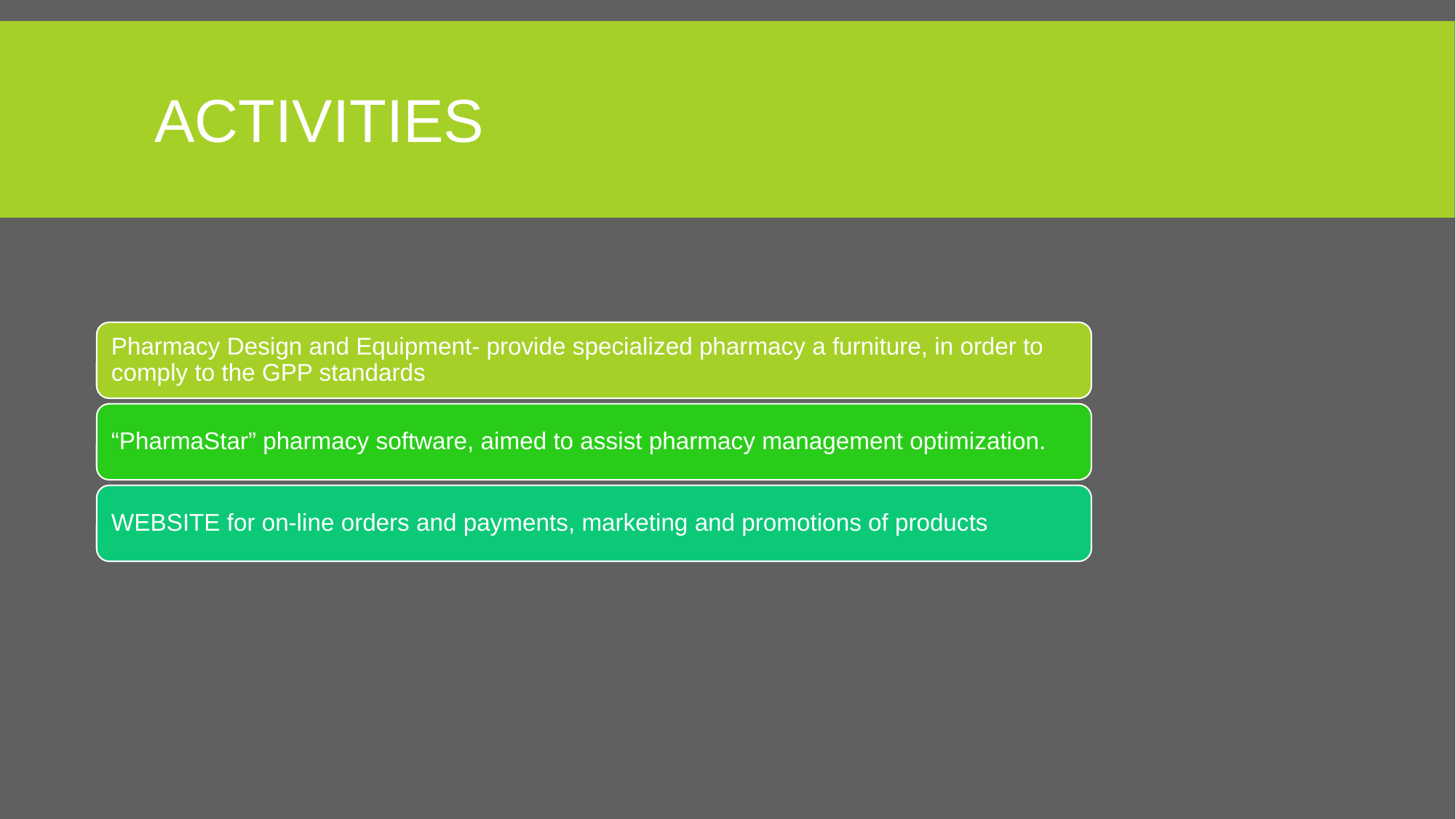

# Activities
Pharmacy Design and Equipment- provide specialized pharmacy a furniture, in order to comply to the GPP standards
“PharmaStar” pharmacy software, aimed to assist pharmacy management optimization.
WEBSITE for on-line orders and payments, marketing and promotions of products